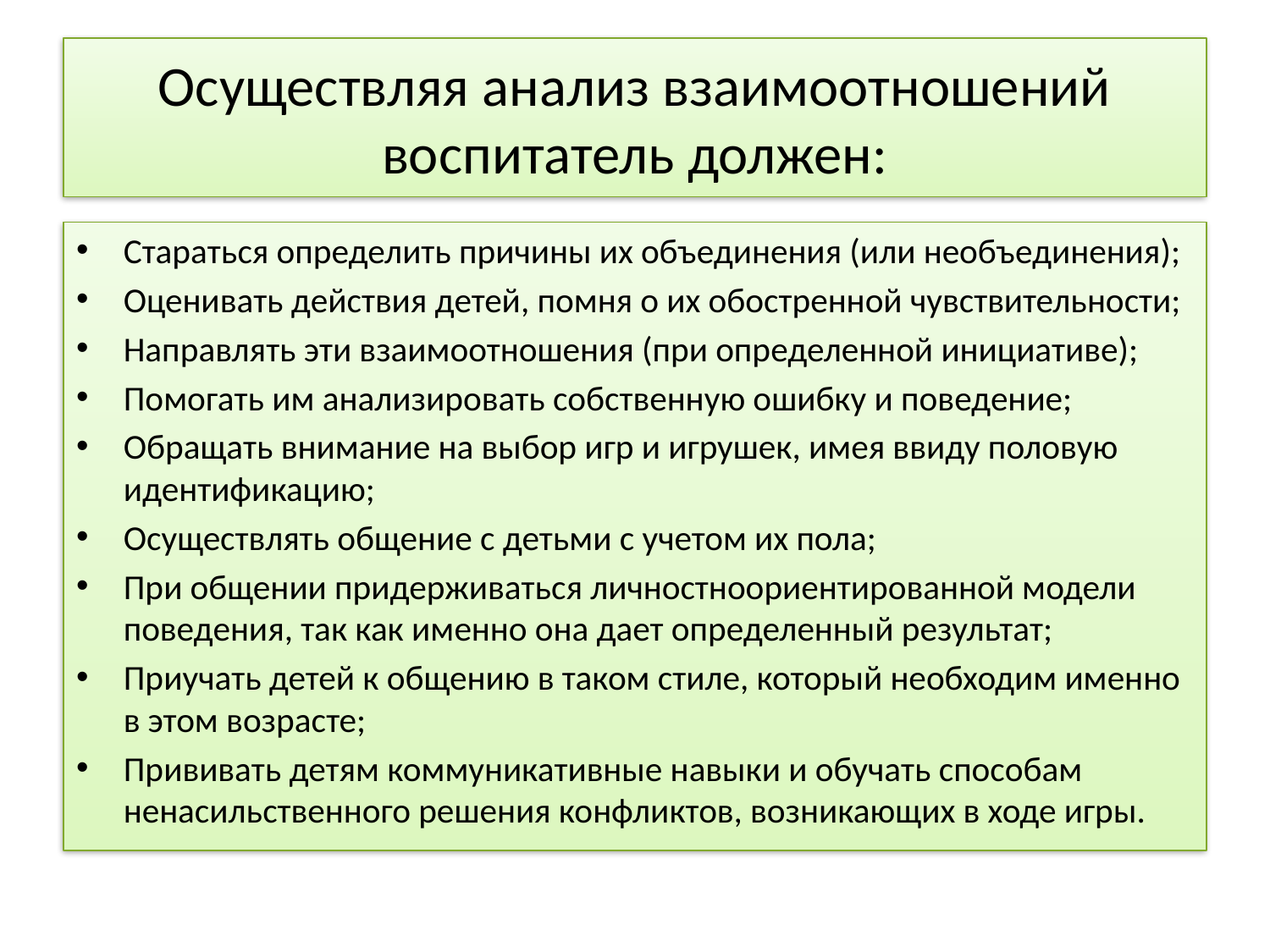

# Осуществляя анализ взаимоотношений воспитатель должен:
Стараться определить причины их объединения (или необъединения);
Оценивать действия детей, помня о их обостренной чувствительности;
Направлять эти взаимоотношения (при определенной инициативе);
Помогать им анализировать собственную ошибку и поведение;
Обращать внимание на выбор игр и игрушек, имея ввиду половую идентификацию;
Осуществлять общение с детьми с учетом их пола;
При общении придерживаться личностноориентированной модели поведения, так как именно она дает определенный результат;
Приучать детей к общению в таком стиле, который необходим именно в этом возрасте;
Прививать детям коммуникативные навыки и обучать способам ненасильственного решения конфликтов, возникающих в ходе игры.